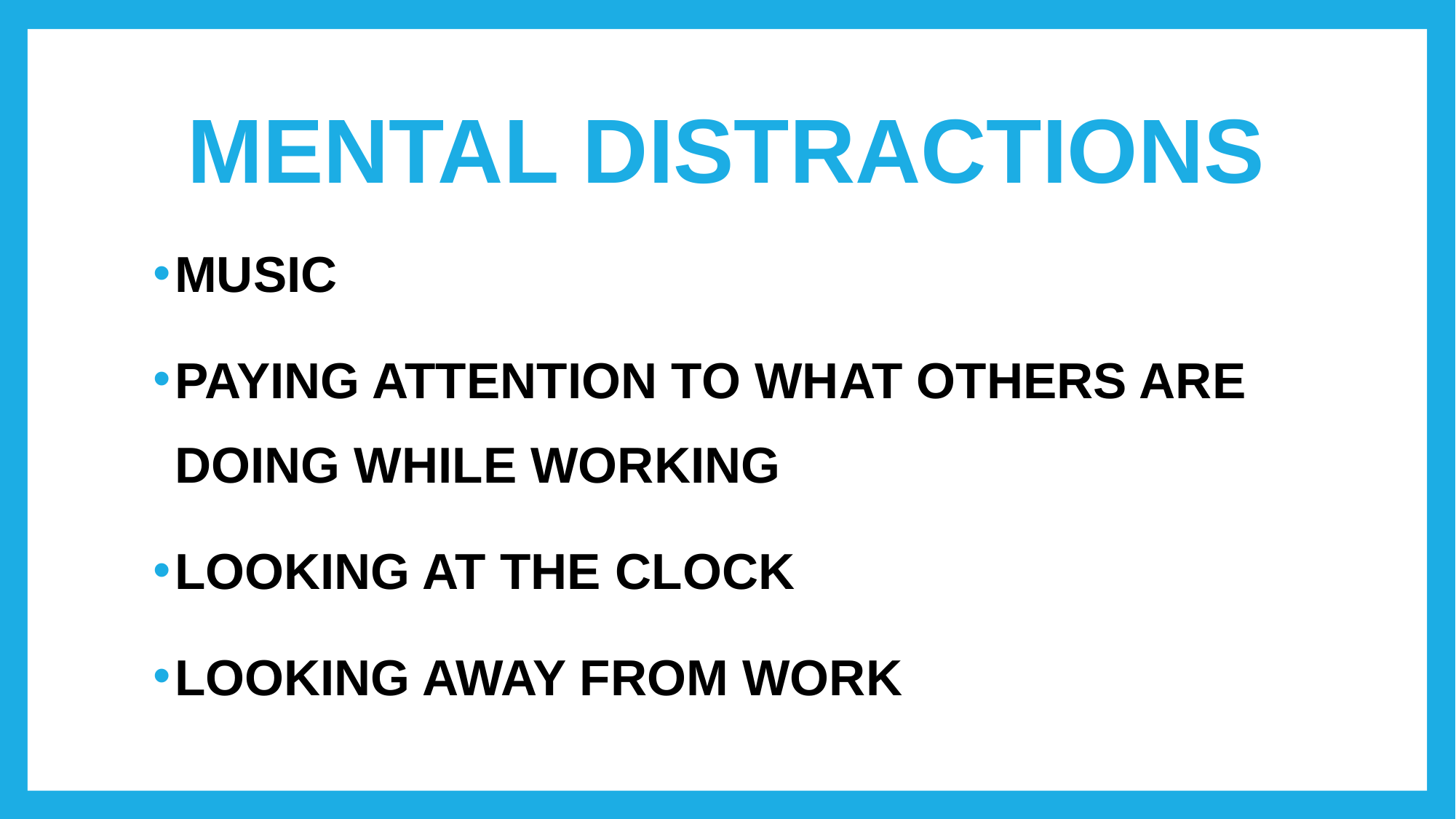

# MENTAL DISTRACTIONS
MUSIC
PAYING ATTENTION TO WHAT OTHERS ARE DOING WHILE WORKING
LOOKING AT THE CLOCK
LOOKING AWAY FROM WORK